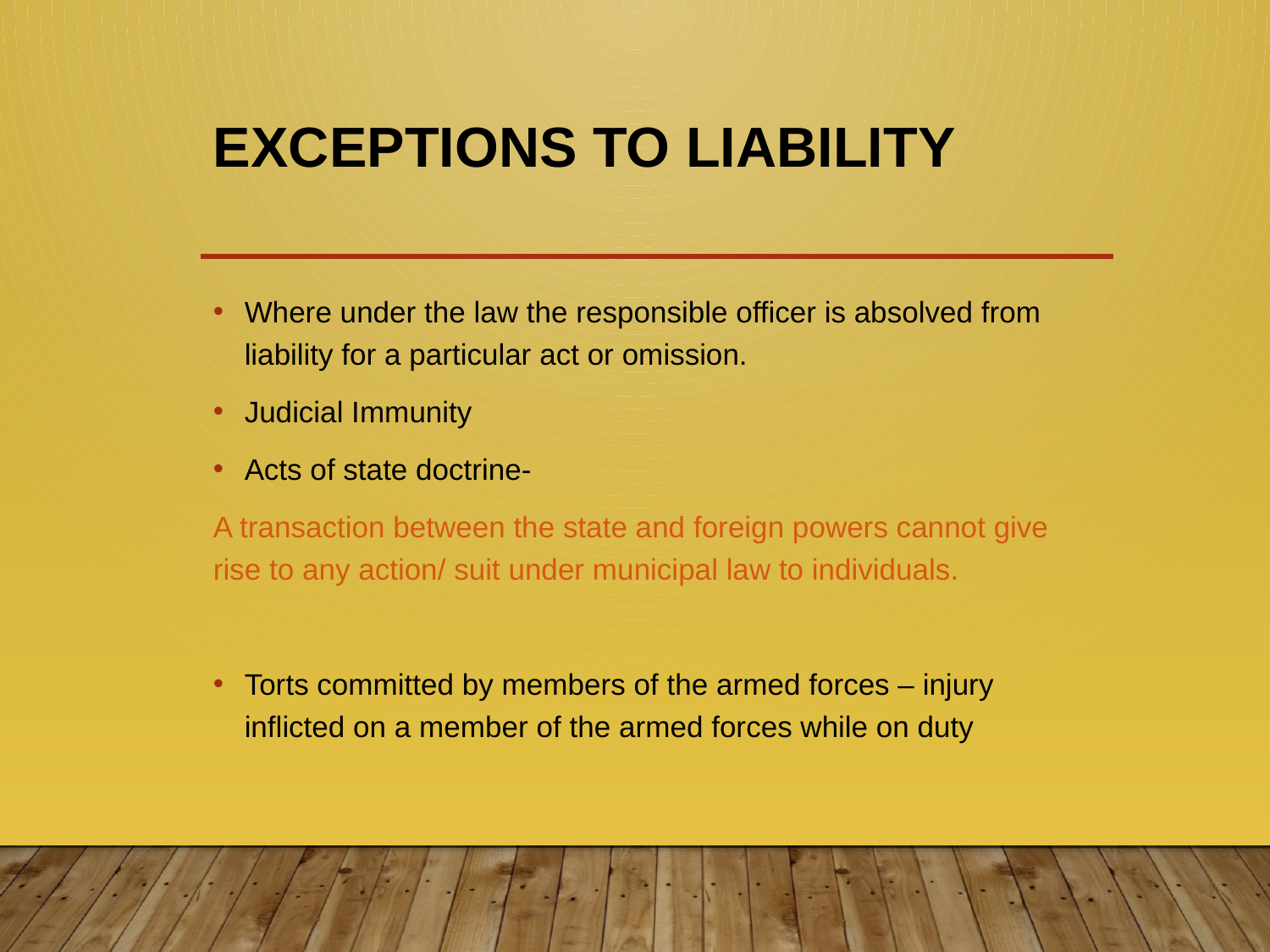

# EXCEPTIONS TO LIABILITY
Where under the law the responsible officer is absolved from liability for a particular act or omission.
Judicial Immunity
Acts of state doctrine-
A transaction between the state and foreign powers cannot give rise to any action/ suit under municipal law to individuals.

Torts committed by members of the armed forces – injury inflicted on a member of the armed forces while on duty